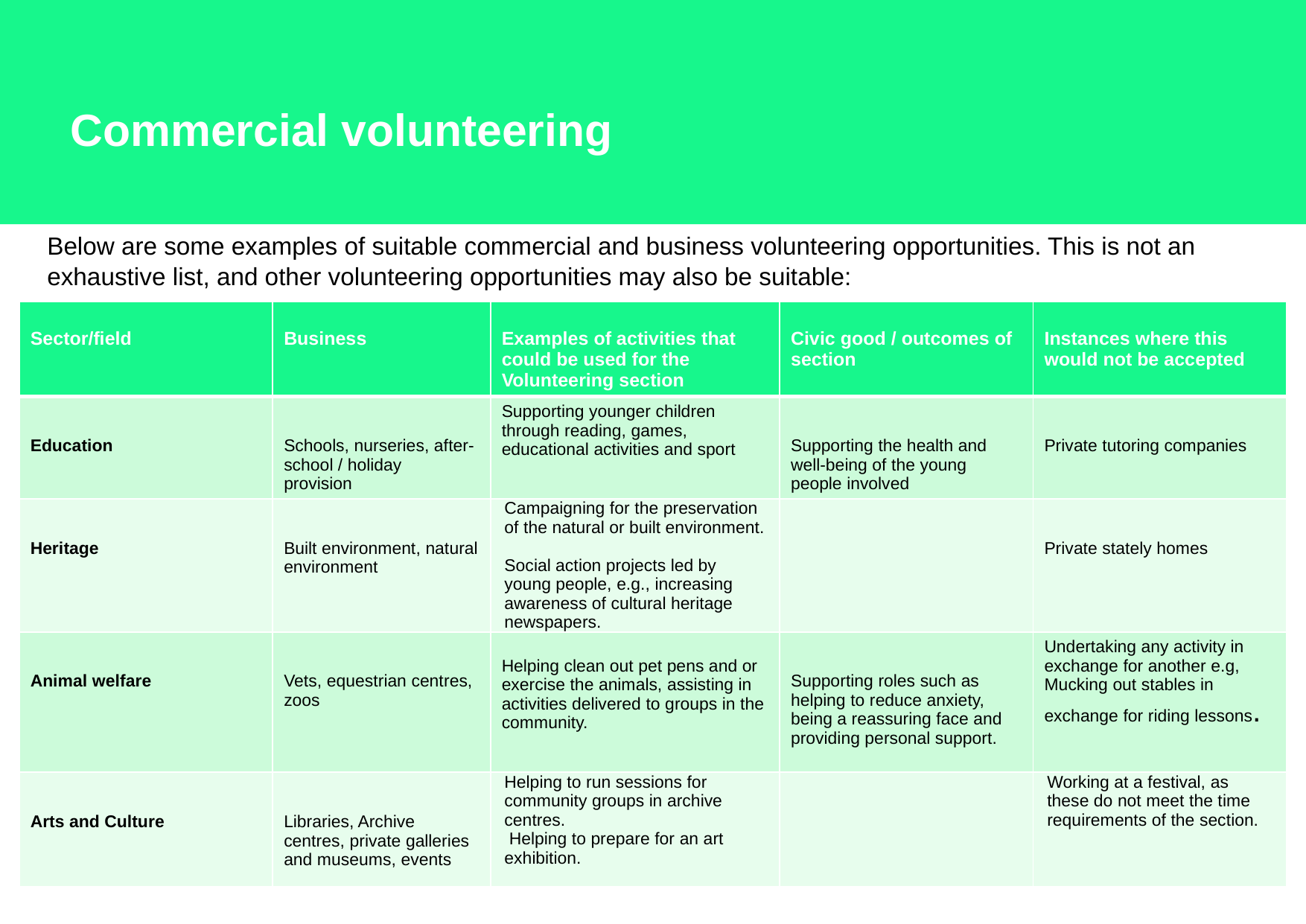

# Commercial volunteering
Below are some examples of suitable commercial and business volunteering opportunities. This is not an exhaustive list, and other volunteering opportunities may also be suitable:
| Sector/field | Business | Examples of activities that could be used for the Volunteering section | Civic good / outcomes of section | Instances where this would not be accepted |
| --- | --- | --- | --- | --- |
| Education | Schools, nurseries, after-school / holiday provision | Supporting younger children through reading, games, educational activities and sport | Supporting the health and well-being of the young people involved | Private tutoring companies |
| Heritage | Built environment, natural environment | Campaigning for the preservation of the natural or built environment.   Social action projects led by young people, e.g., increasing awareness of cultural heritage newspapers. |  | Private stately homes |
| Animal welfare | Vets, equestrian centres, zoos | Helping clean out pet pens and or exercise the animals, assisting in activities delivered to groups in the community. | Supporting roles such as helping to reduce anxiety, being a reassuring face and providing personal support. | Undertaking any activity in exchange for another e.g, Mucking out stables in exchange for riding lessons. |
| Arts and Culture | Libraries, Archive centres, private galleries and museums, events | Helping to run sessions for community groups in archive centres.  Helping to prepare for an art exhibition. |  | Working at a festival, as these do not meet the time requirements of the section. |
14
4 May 2021